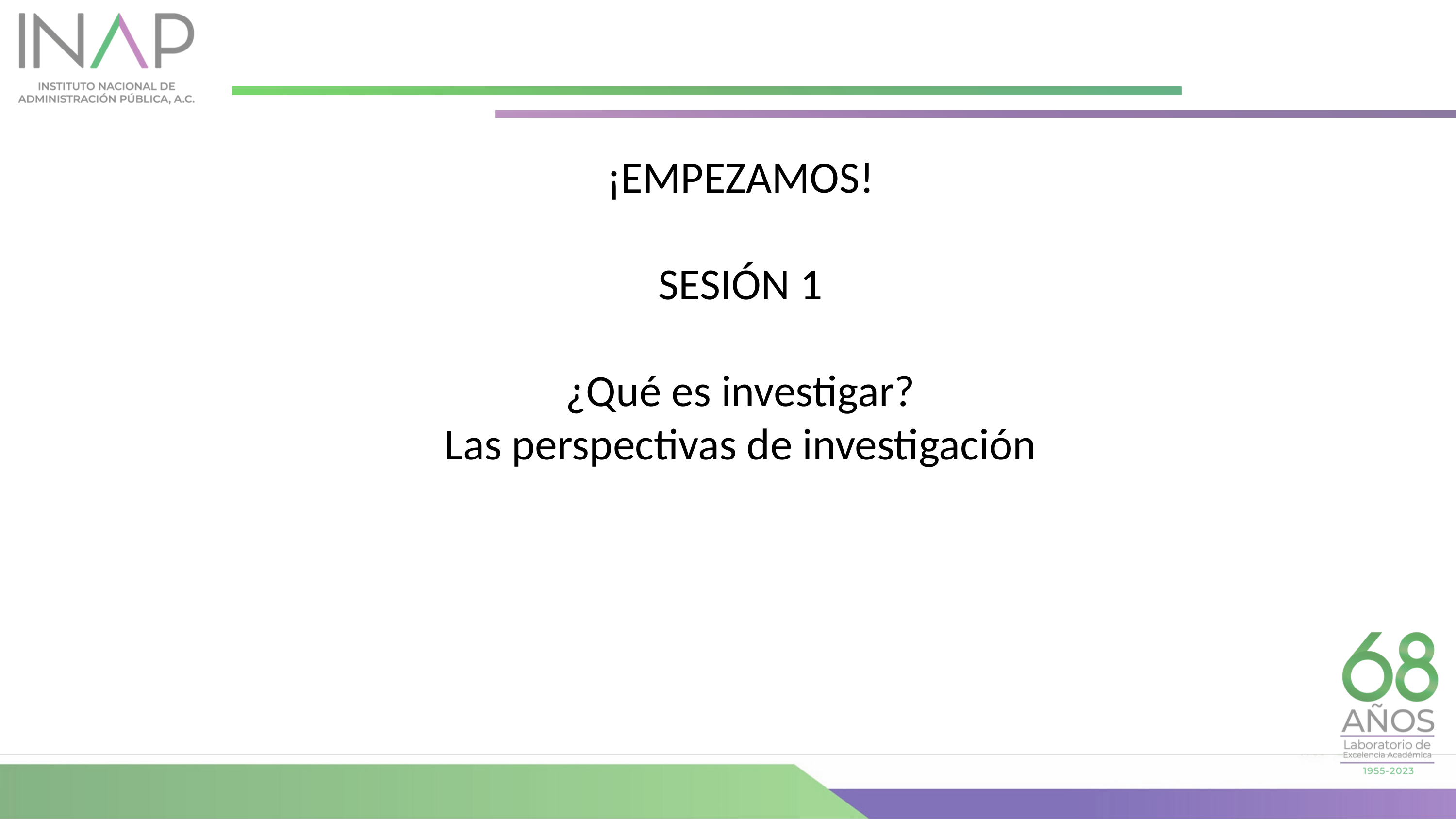

¡EMPEZAMOS!

SESIÓN 1

¿Qué es investigar?
Las perspectivas de investigación